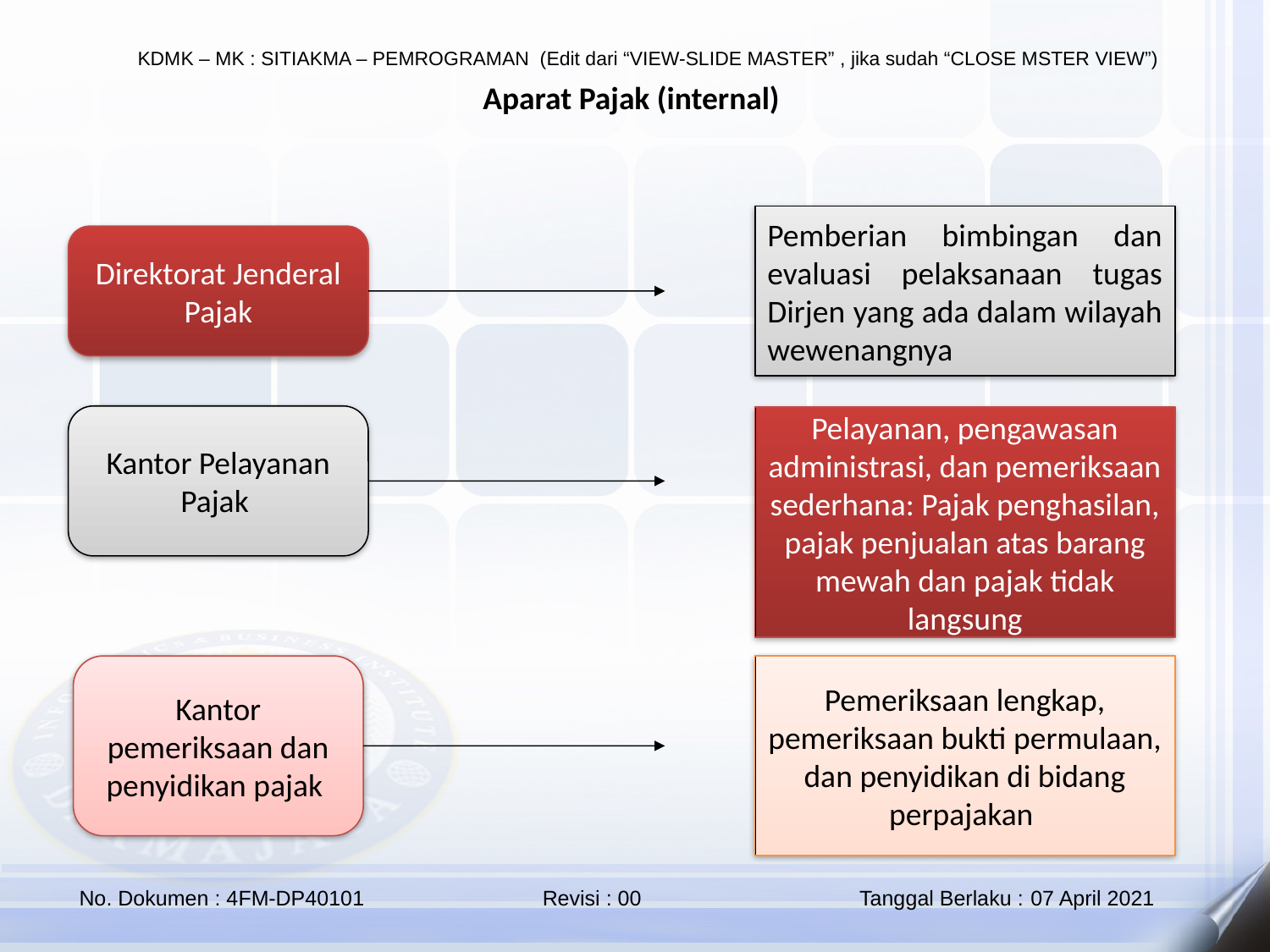

Aparat Pajak (internal)
Pemberian bimbingan dan evaluasi pelaksanaan tugas Dirjen yang ada dalam wilayah wewenangnya
Direktorat Jenderal Pajak
Kantor Pelayanan Pajak
Pelayanan, pengawasan administrasi, dan pemeriksaan sederhana: Pajak penghasilan, pajak penjualan atas barang mewah dan pajak tidak langsung
Kantor pemeriksaan dan penyidikan pajak
Pemeriksaan lengkap, pemeriksaan bukti permulaan, dan penyidikan di bidang perpajakan